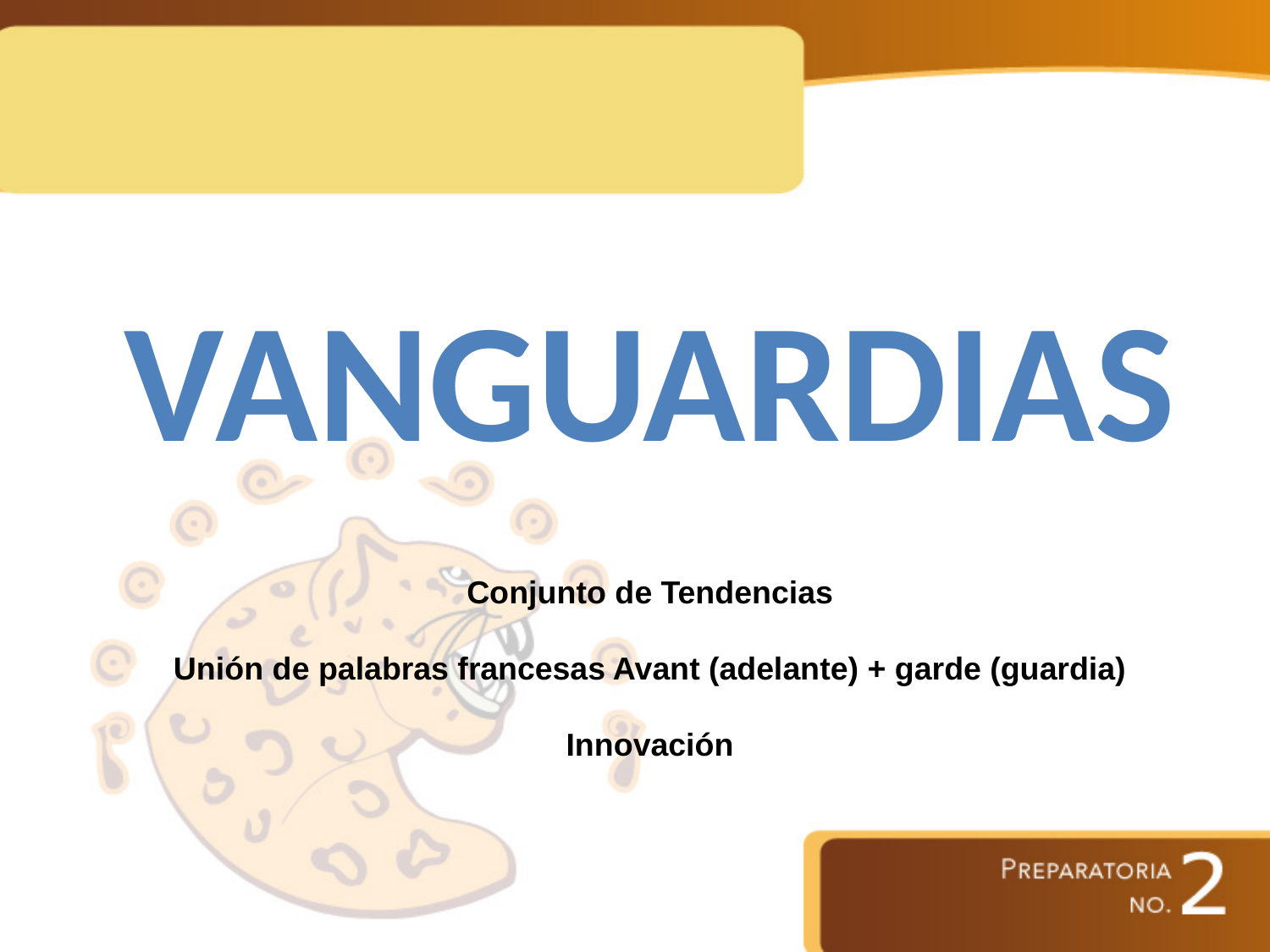

#

VANGUARDIAS
Conjunto de Tendencias

Unión de palabras francesas Avant (adelante) + garde (guardia)

Innovación